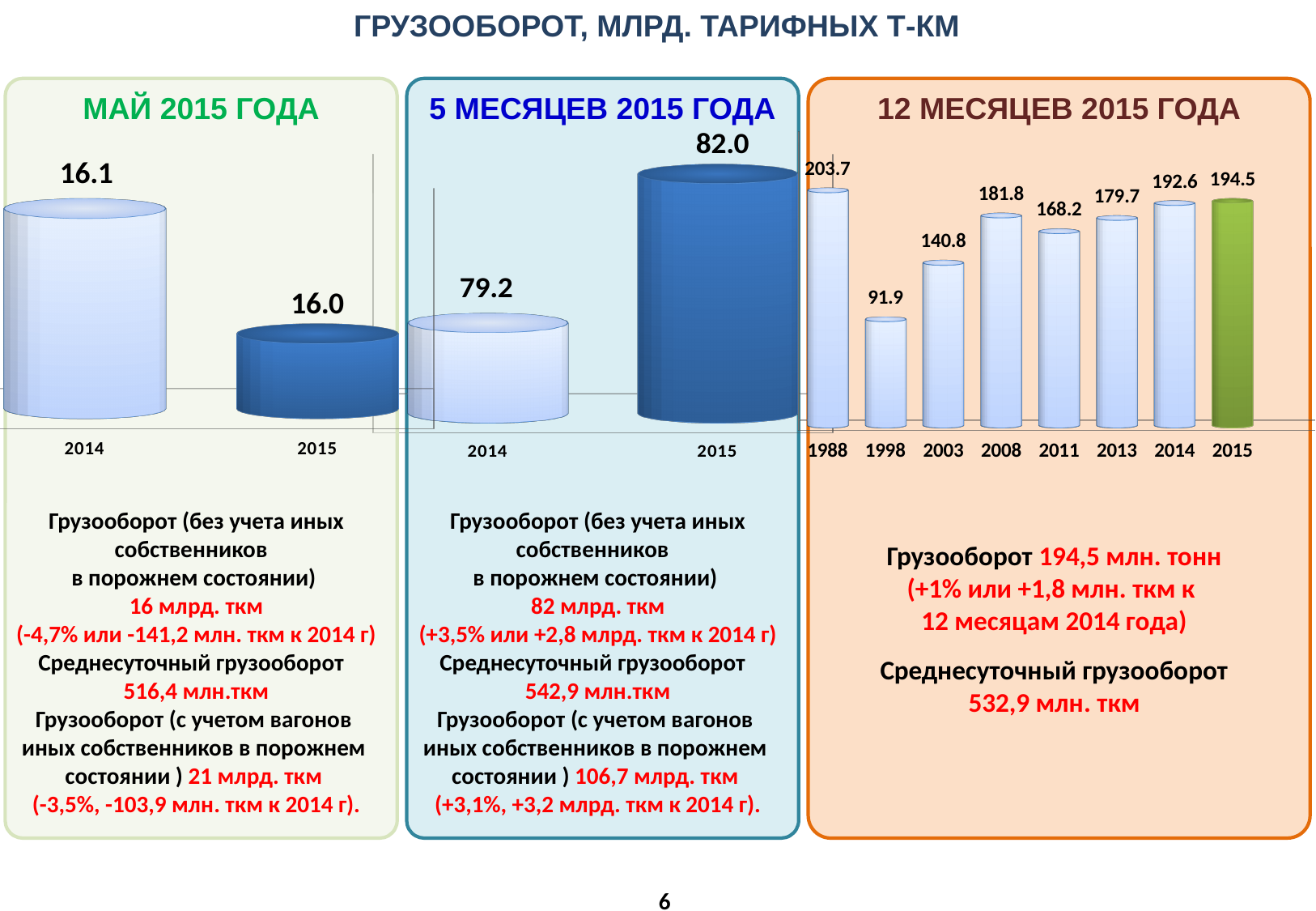

ГРУЗООБОРОТ, МЛРД. ТАРИФНЫХ Т-КМ

МАЙ 2015 ГОДА
5 МЕСЯЦЕВ 2015 ГОДА
12 МЕСЯЦЕВ 2015 ГОДА

[unsupported chart]

[unsupported chart]

[unsupported chart]

Грузооборот (без учета иных собственников
в порожнем состоянии)
16 млрд. ткм
(-4,7% или -141,2 млн. ткм к 2014 г)
Среднесуточный грузооборот
516,4 млн.ткм
Грузооборот (с учетом вагонов
иных собственников в порожнем
состоянии ) 21 млрд. ткм
(-3,5%, -103,9 млн. ткм к 2014 г).
Грузооборот (без учета иных собственников
в порожнем состоянии)
82 млрд. ткм
(+3,5% или +2,8 млрд. ткм к 2014 г)
Среднесуточный грузооборот
542,9 млн.ткм
Грузооборот (с учетом вагонов
иных собственников в порожнем
состоянии ) 106,7 млрд. ткм
(+3,1%, +3,2 млрд. ткм к 2014 г).
Грузооборот 194,5 млн. тонн
(+1% или +1,8 млн. ткм к
12 месяцам 2014 года)
Среднесуточный грузооборот
532,9 млн. ткм
6